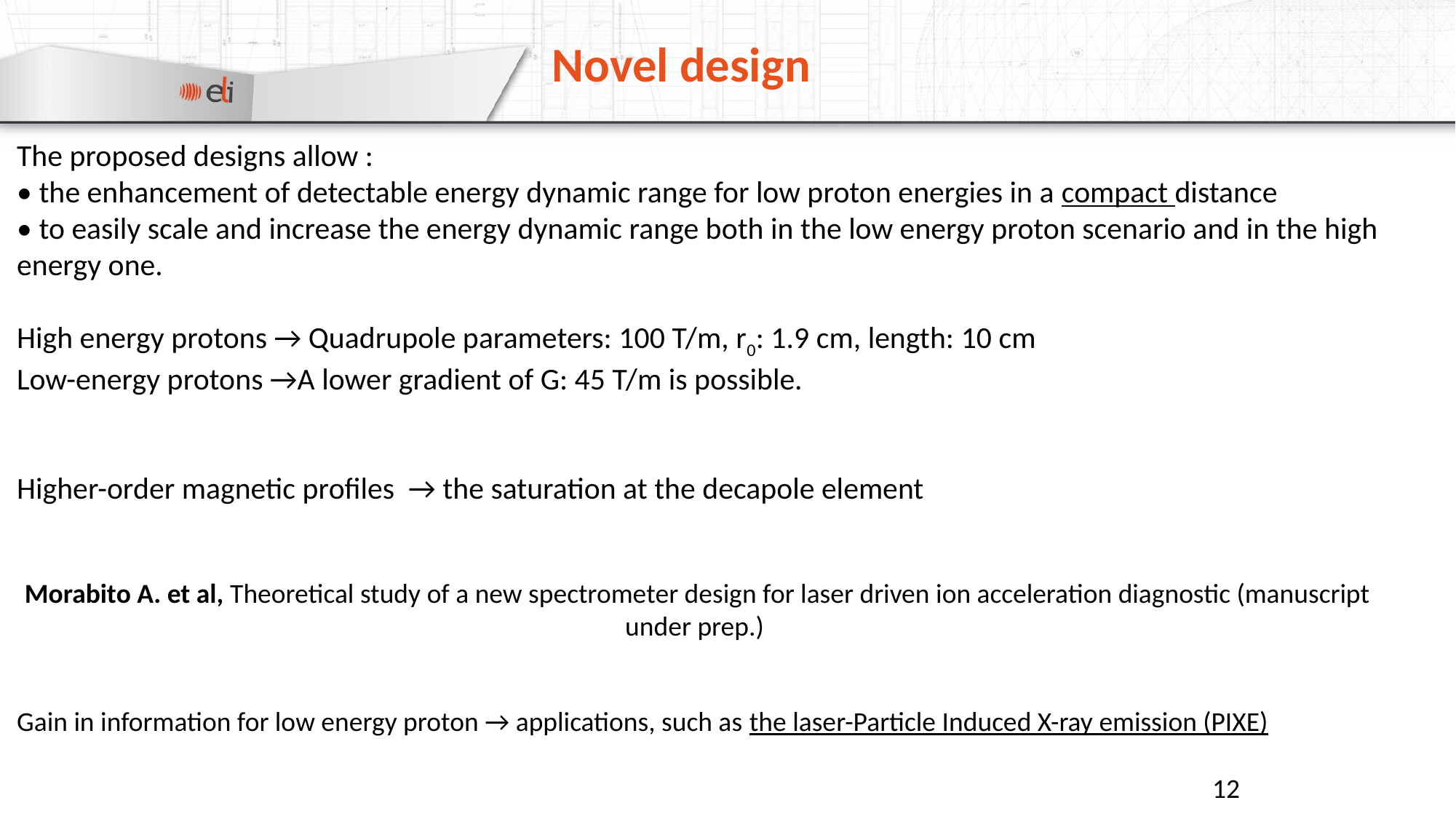

Novel design

The proposed designs allow :
• the enhancement of detectable energy dynamic range for low proton energies in a compact distance
• to easily scale and increase the energy dynamic range both in the low energy proton scenario and in the high energy one.

High energy protons → Quadrupole parameters: 100 T/m, r0: 1.9 cm, length: 10 cm
Low-energy protons →A lower gradient of G: 45 T/m is possible.

Higher-order magnetic profiles  → the saturation at the decapole element

Morabito A. et al, Theoretical study of a new spectrometer design for laser driven ion acceleration diagnostic (manuscript under prep.)

Gain in information for low energy proton → applications, such as the laser-Particle Induced X-ray emission (PIXE)

12